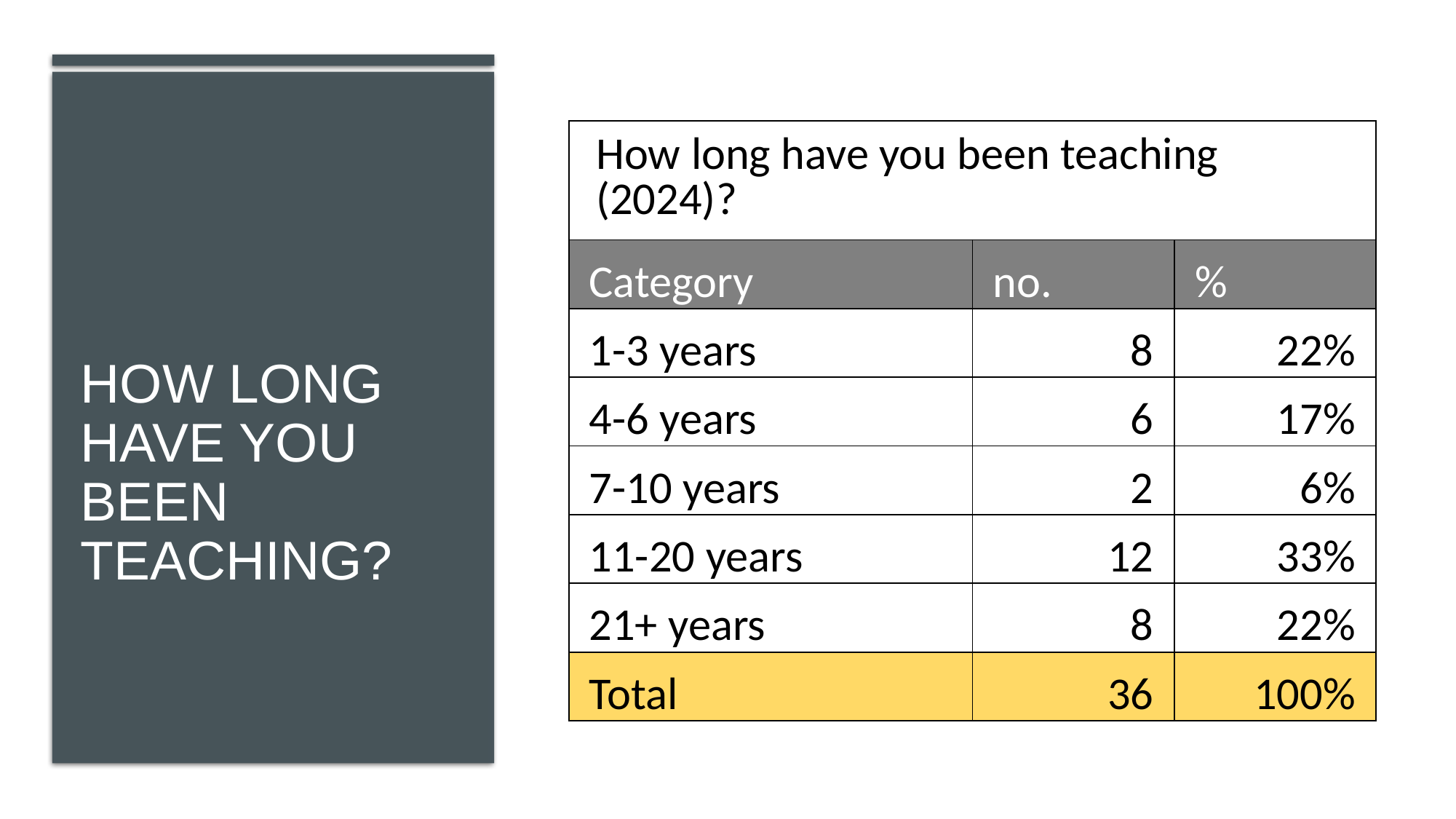

| How long have you been teaching (2024)? |  |  |
| --- | --- | --- |
| Category | no. | % |
| 1-3 years | 8 | 22% |
| 4-6 years | 6 | 17% |
| 7-10 years | 2 | 6% |
| 11-20 years | 12 | 33% |
| 21+ years | 8 | 22% |
| Total | 36 | 100% |
# How long have you been teaching?